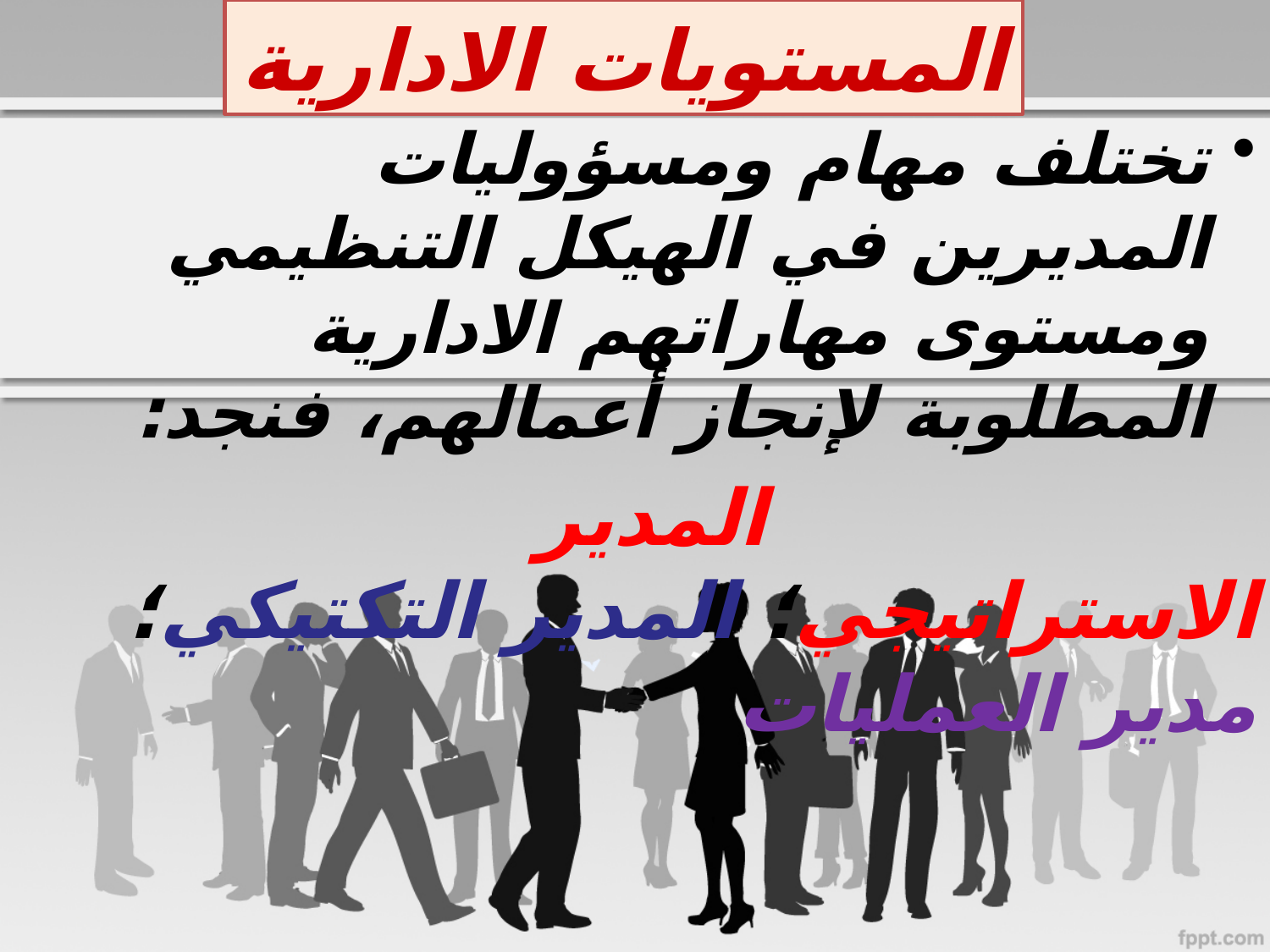

المستويات الادارية
تختلف مهام ومسؤوليات المديرين في الهيكل التنظيمي ومستوى مهاراتهم الادارية المطلوبة لإنجاز أعمالهم، فنجد:
                    المدير الاستراتيجي؛ المدير التكتيكي؛ مدير العمليات